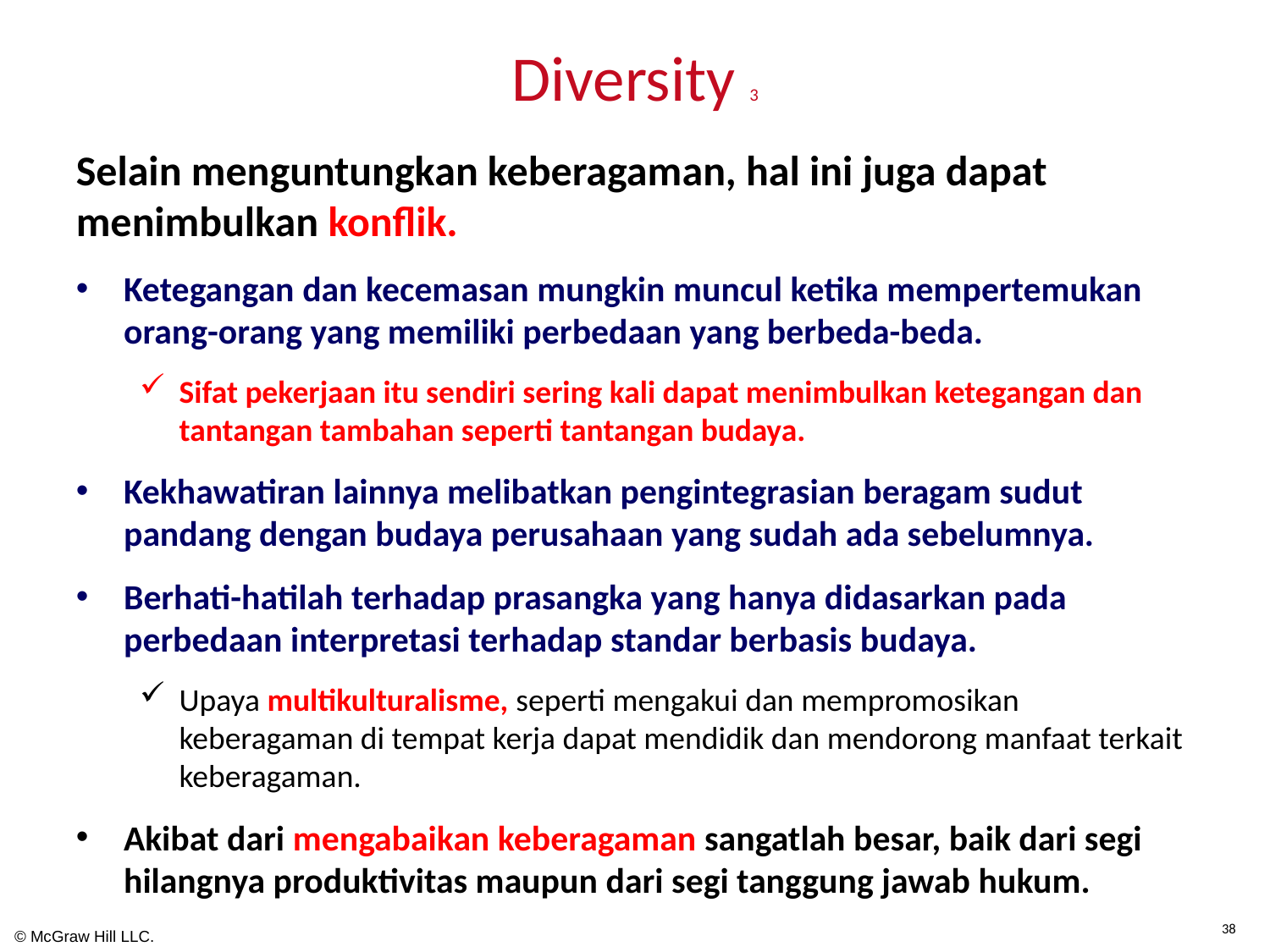

# Diversity 3
Selain menguntungkan keberagaman, hal ini juga dapat menimbulkan konflik.
Ketegangan dan kecemasan mungkin muncul ketika mempertemukan orang-orang yang memiliki perbedaan yang berbeda-beda.
Sifat pekerjaan itu sendiri sering kali dapat menimbulkan ketegangan dan tantangan tambahan seperti tantangan budaya.
Kekhawatiran lainnya melibatkan pengintegrasian beragam sudut pandang dengan budaya perusahaan yang sudah ada sebelumnya.
Berhati-hatilah terhadap prasangka yang hanya didasarkan pada perbedaan interpretasi terhadap standar berbasis budaya.
Upaya multikulturalisme, seperti mengakui dan mempromosikan keberagaman di tempat kerja dapat mendidik dan mendorong manfaat terkait keberagaman.
Akibat dari mengabaikan keberagaman sangatlah besar, baik dari segi hilangnya produktivitas maupun dari segi tanggung jawab hukum.
38